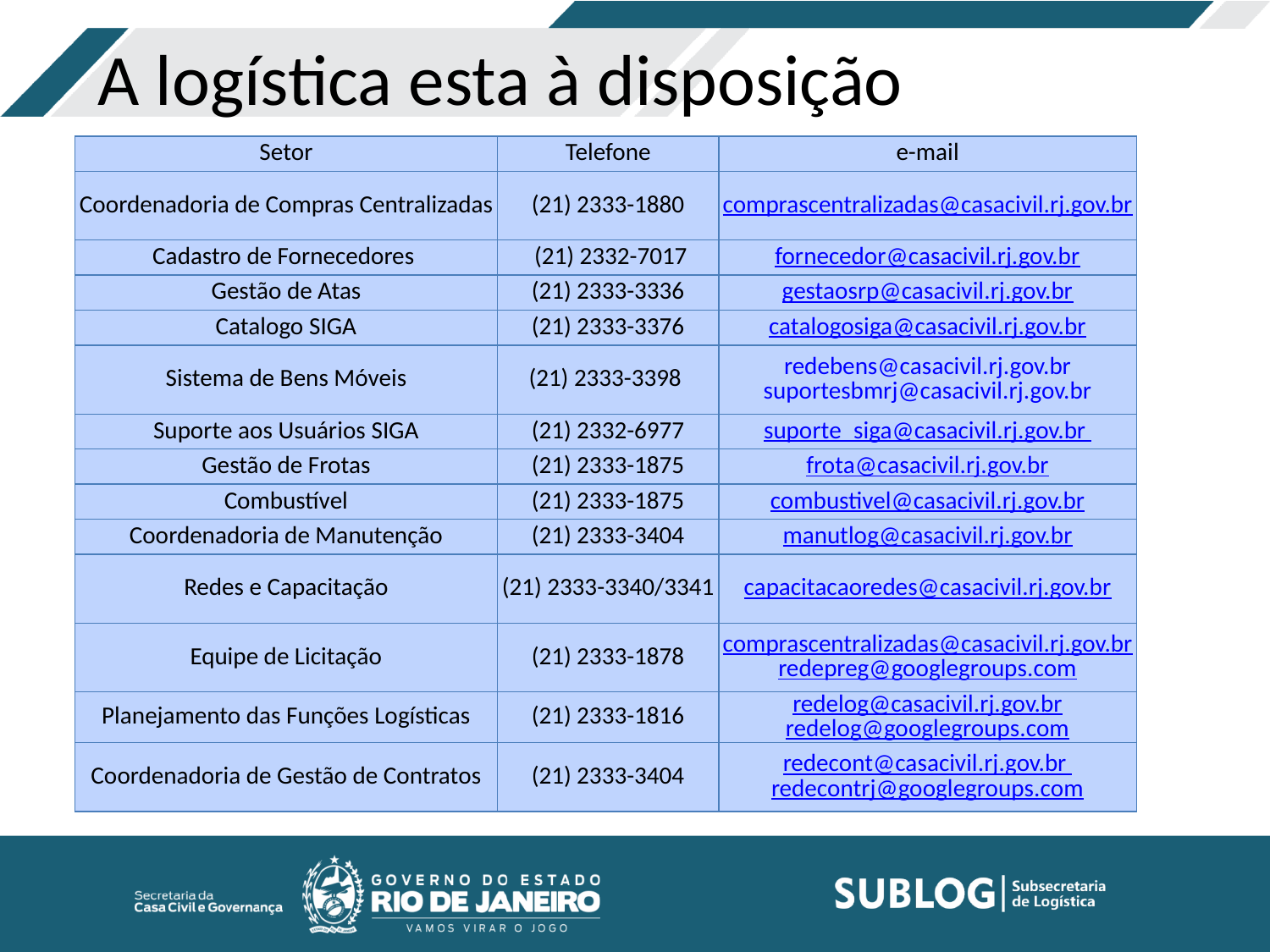

# A logística esta à disposição
| Setor | Telefone | e-mail |
| --- | --- | --- |
| Coordenadoria de Compras Centralizadas | (21) 2333-1880 | comprascentralizadas@casacivil.rj.gov.br |
| Cadastro de Fornecedores | (21) 2332-7017 | fornecedor@casacivil.rj.gov.br |
| Gestão de Atas | (21) 2333-3336 | gestaosrp@casacivil.rj.gov.br |
| Catalogo SIGA | (21) 2333-3376 | catalogosiga@casacivil.rj.gov.br |
| Sistema de Bens Móveis | (21) 2333-3398 | redebens@casacivil.rj.gov.br suportesbmrj@casacivil.rj.gov.br |
| Suporte aos Usuários SIGA | (21) 2332-6977 | suporte\_siga@casacivil.rj.gov.br |
| Gestão de Frotas | (21) 2333-1875 | frota@casacivil.rj.gov.br |
| Combustível | (21) 2333-1875 | combustivel@casacivil.rj.gov.br |
| Coordenadoria de Manutenção | (21) 2333-3404 | manutlog@casacivil.rj.gov.br |
| Redes e Capacitação | (21) 2333-3340/3341 | capacitacaoredes@casacivil.rj.gov.br |
| Equipe de Licitação | (21) 2333-1878 | comprascentralizadas@casacivil.rj.gov.br redepreg@googlegroups.com |
| Planejamento das Funções Logísticas | (21) 2333-1816 | redelog@casacivil.rj.gov.br redelog@googlegroups.com |
| Coordenadoria de Gestão de Contratos | (21) 2333-3404 | redecont@casacivil.rj.gov.br redecontrj@googlegroups.com |